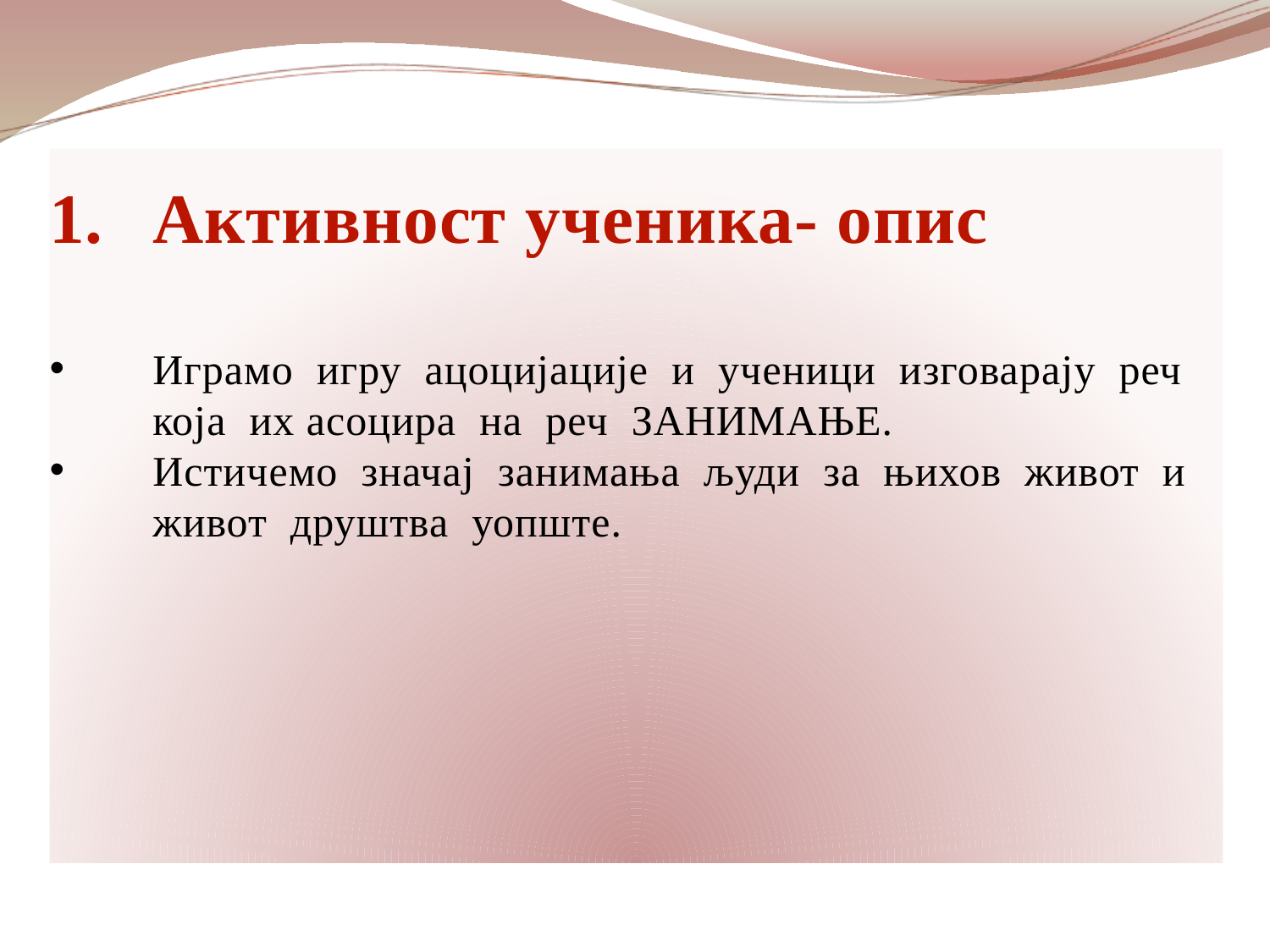

#
Активност ученика- опис

Играмо  игру  ацоцијације  и  ученици  изговарају  реч  која  их асоцира  на  реч  ЗАНИМАЊЕ.
Истичемо  значај  занимања  људи  за  њихов  живот  и  живот  друштва  уопште.